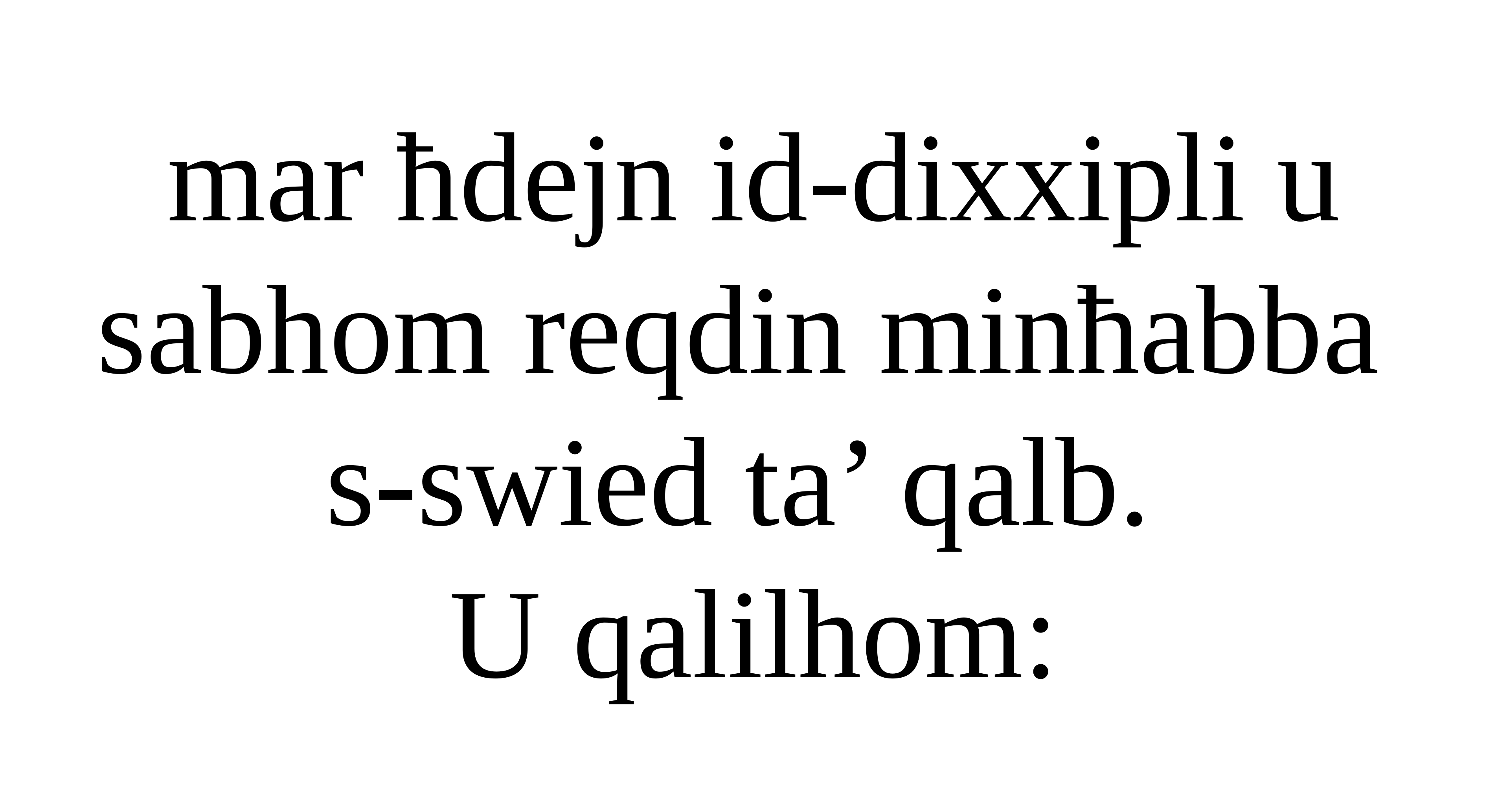

mar ħdejn id-dixxipli u sabhom reqdin minħabba
s-swied ta’ qalb.
U qalilhom: